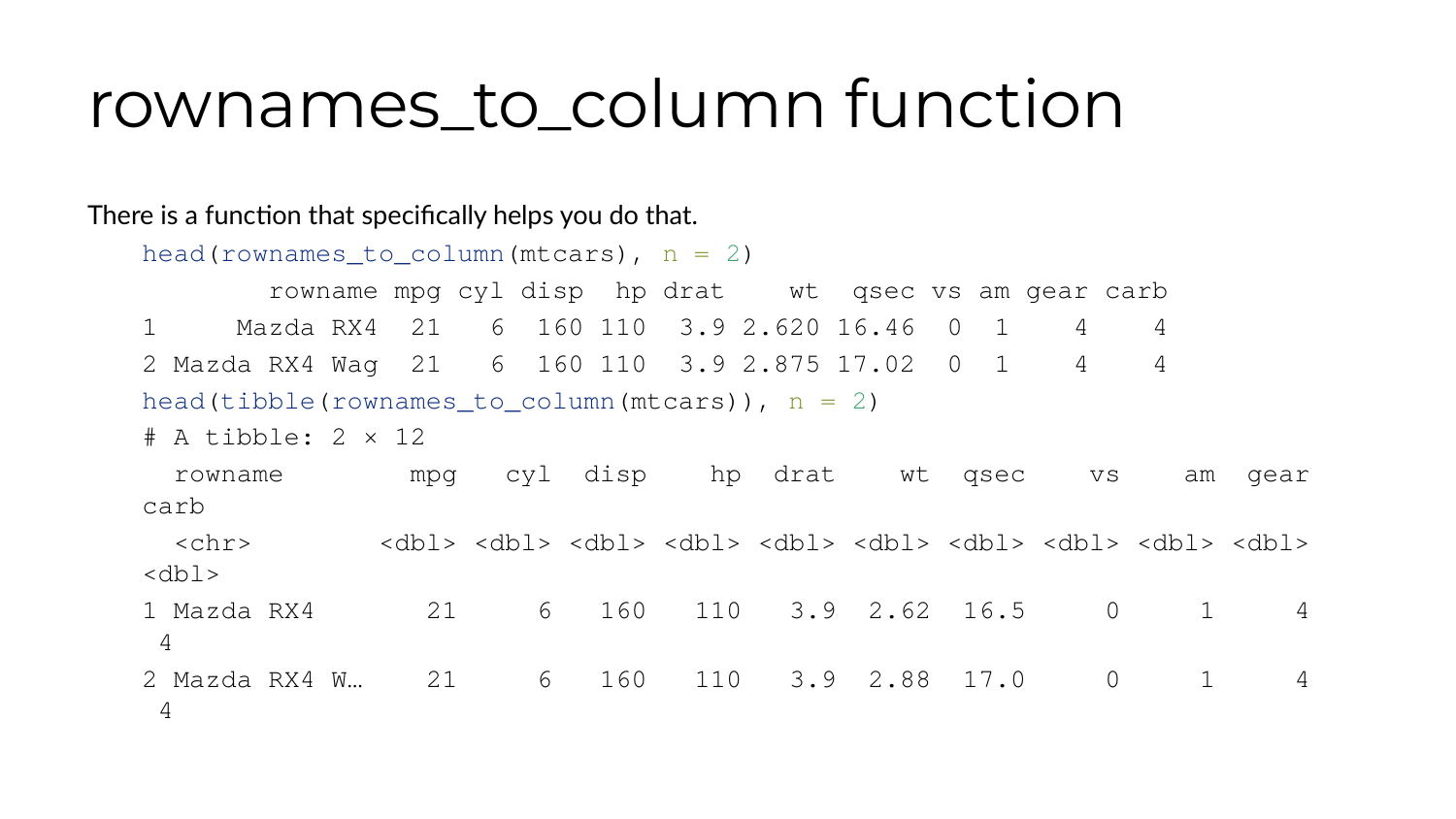

# rownames_to_column function
There is a function that specifically helps you do that.
head(rownames_to_column(mtcars), n = 2)
        rowname mpg cyl disp  hp drat    wt  qsec vs am gear carb
1     Mazda RX4  21   6  160 110  3.9 2.620 16.46  0  1    4    4
2 Mazda RX4 Wag  21   6  160 110  3.9 2.875 17.02  0  1    4    4
head(tibble(rownames_to_column(mtcars)), n = 2)
# A tibble: 2 × 12
  rowname        mpg   cyl  disp    hp  drat    wt  qsec    vs    am  gear  carb
  <chr>        <dbl> <dbl> <dbl> <dbl> <dbl> <dbl> <dbl> <dbl> <dbl> <dbl> <dbl>
1 Mazda RX4       21     6   160   110   3.9  2.62  16.5     0     1     4     4
2 Mazda RX4 W…    21     6   160   110   3.9  2.88  17.0     0     1     4     4